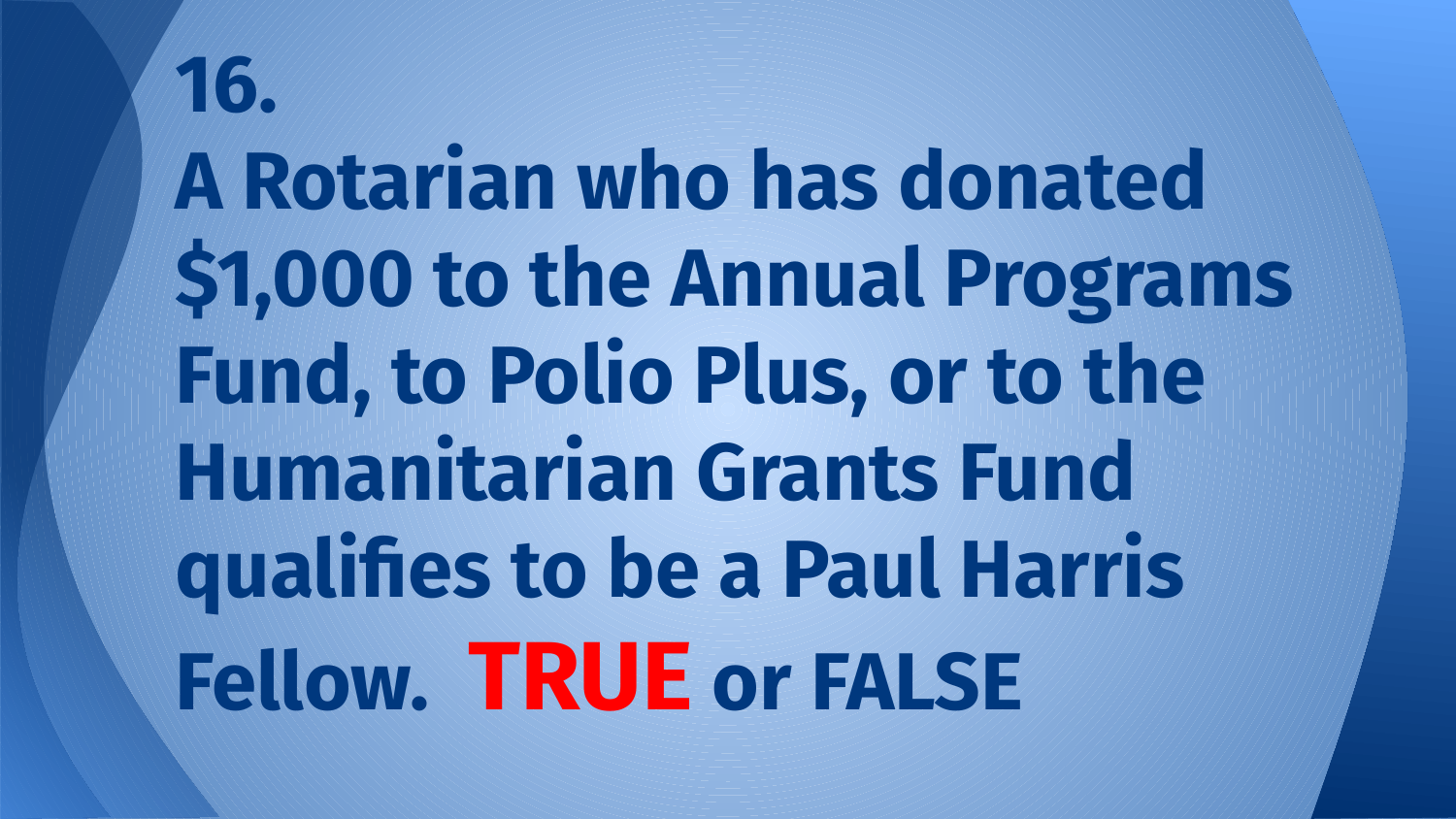

# 16.
A Rotarian who has donated $1,000 to the Annual Programs Fund, to Polio Plus, or to the Humanitarian Grants Fund qualifies to be a Paul Harris Fellow.  TRUE or FALSE